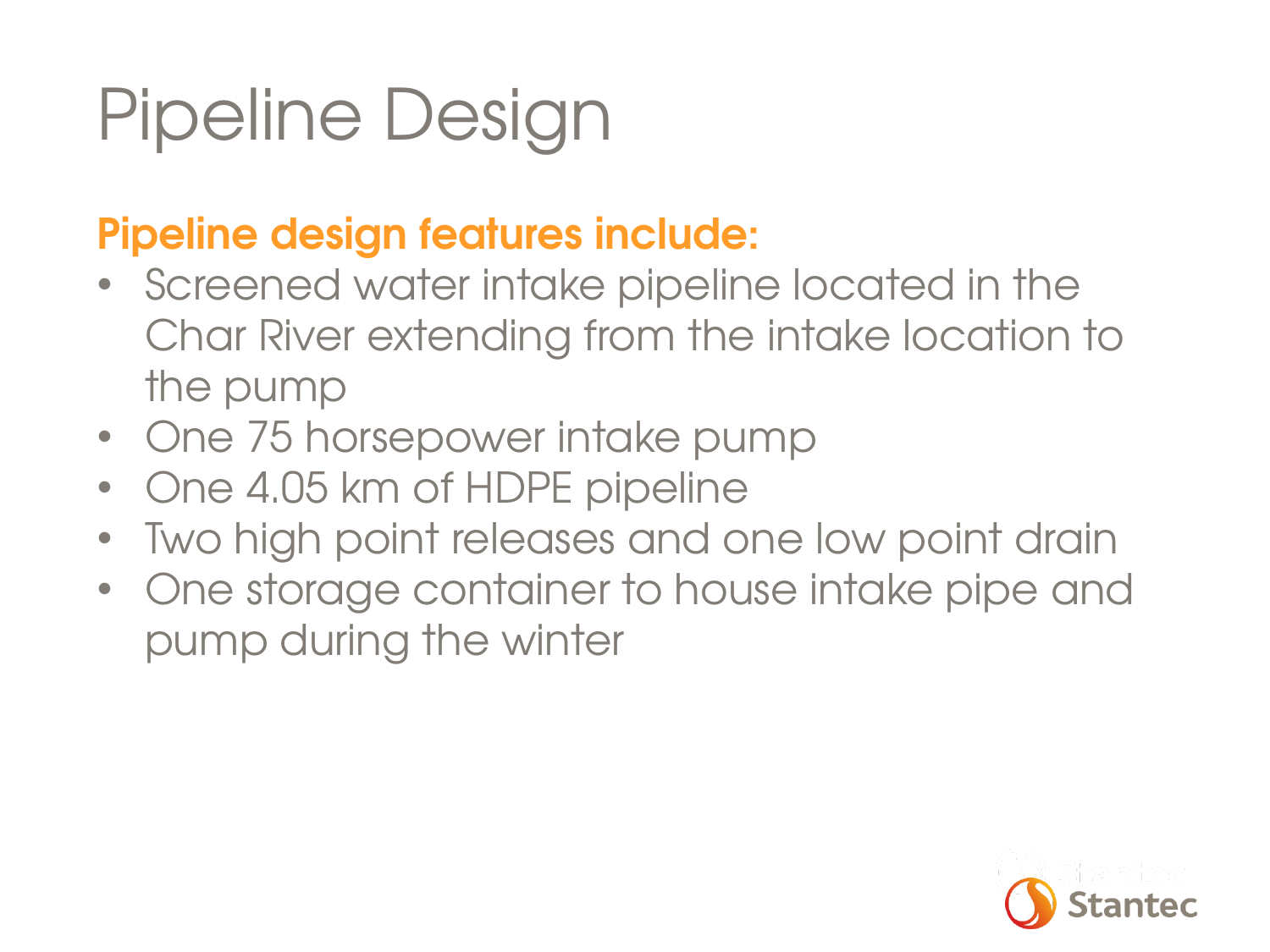

Pipeline Design
Pipeline design features include:
Screened water intake pipeline located in the Char River extending from the intake location to the pump
One 75 horsepower intake pump
One 4.05 km of HDPE pipeline
Two high point releases and one low point drain
One storage container to house intake pipe and pump during the winter